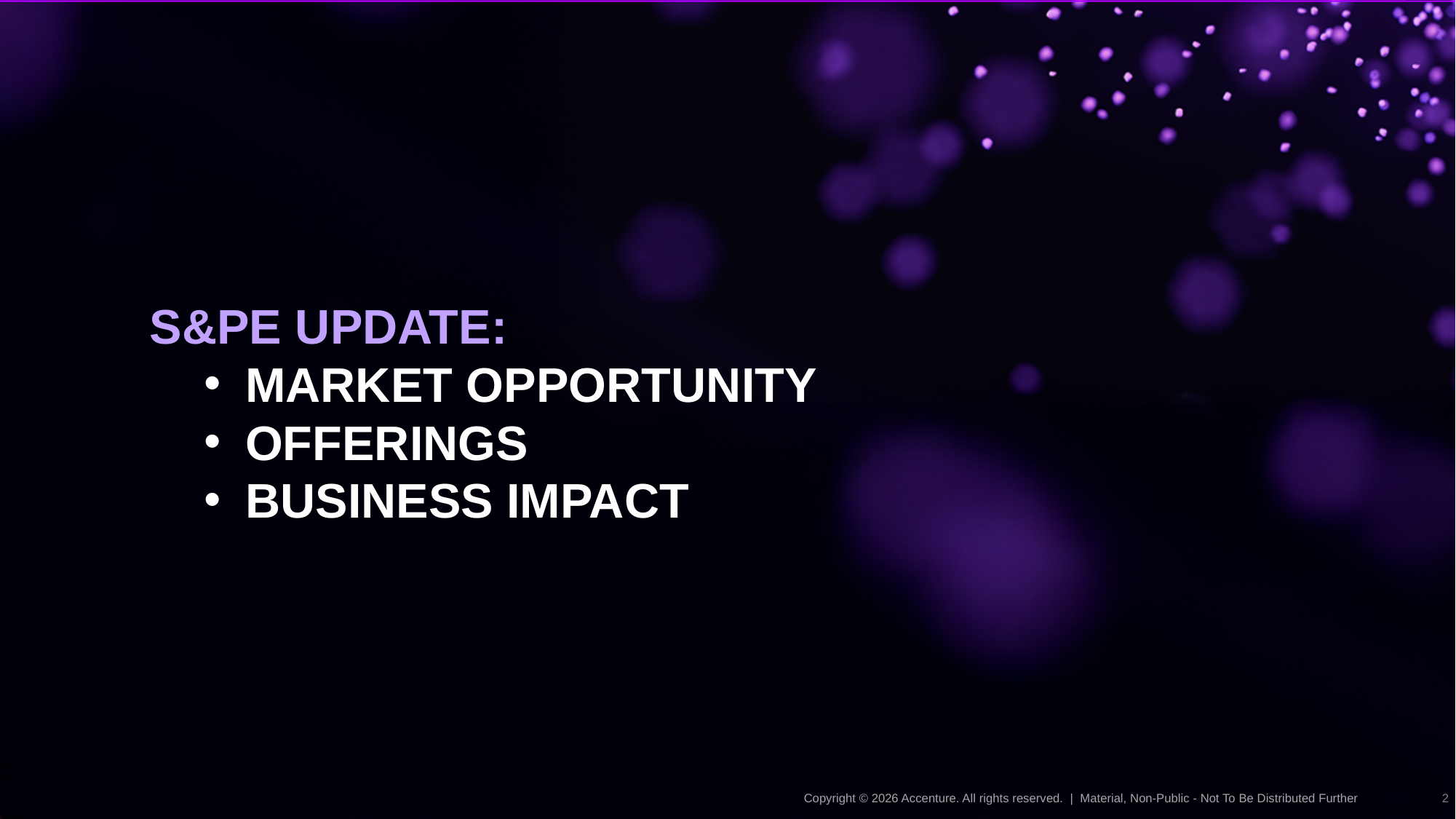

S&PE UPDATE:
MARKET OPPORTUNITY
OFFERINGS
BUSINESS IMPACT